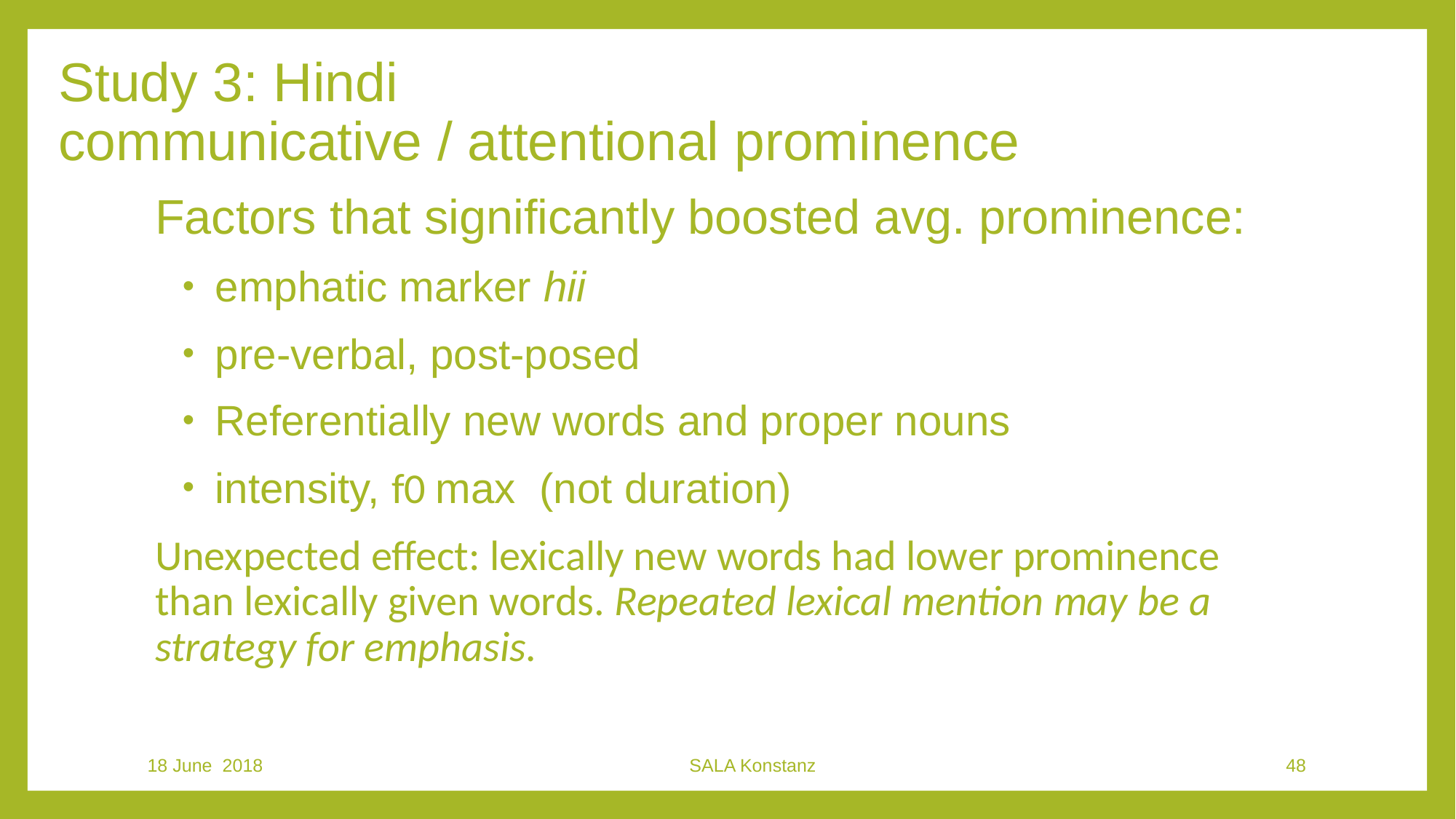

# Study 3: Hindi communicative / attentional prominence
Factors that significantly boosted avg. prominence:
emphatic marker hii
pre-verbal, post-posed
Referentially new words and proper nouns
intensity, f0 max  (not duration)
Unexpected effect: lexically new words had lower prominence than lexically given words. Repeated lexical mention may be a strategy for emphasis.
18 June  2018
SALA Konstanz
48